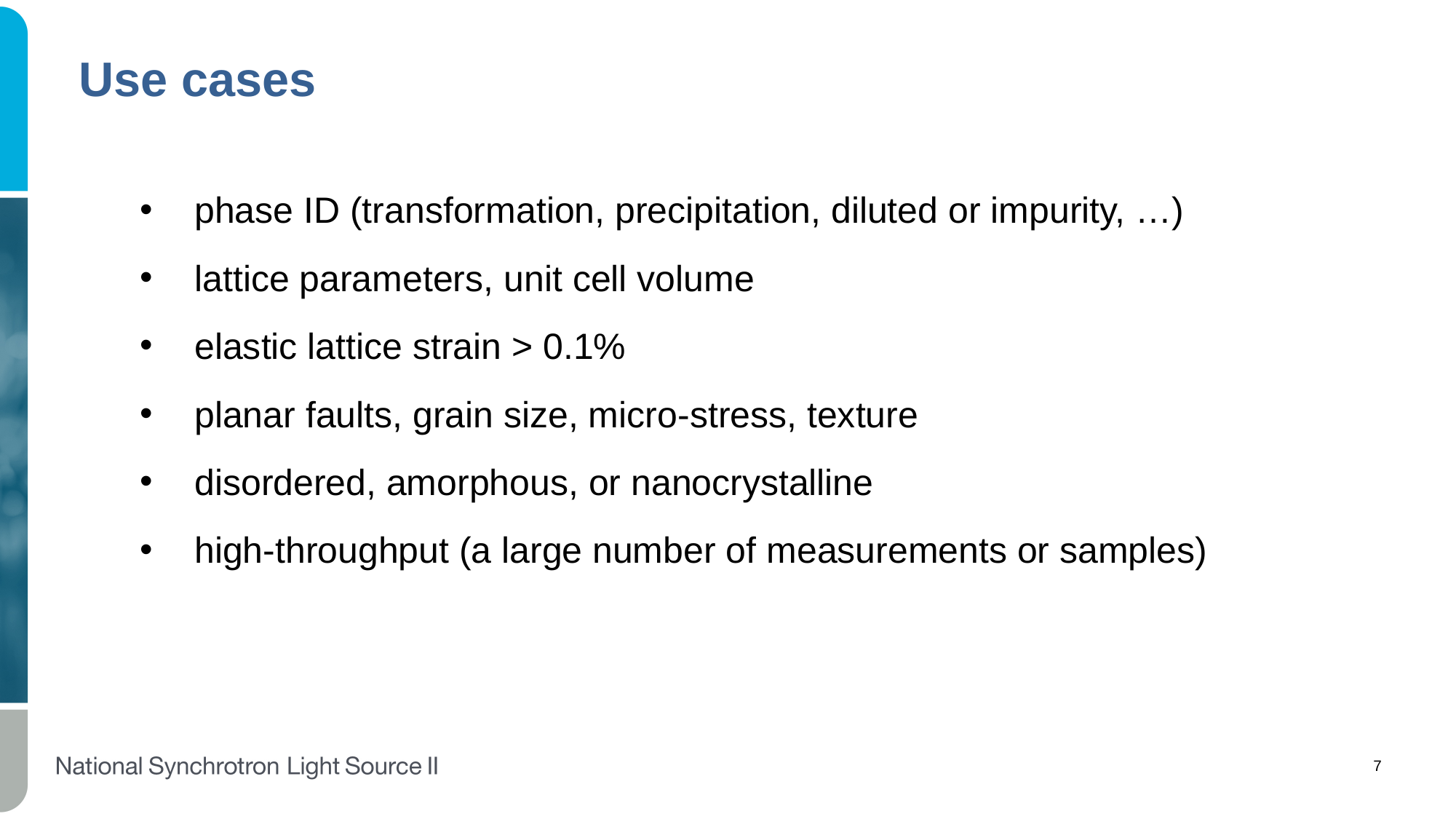

# Use cases
phase ID (transformation, precipitation, diluted or impurity, …)
lattice parameters, unit cell volume
elastic lattice strain > 0.1%
planar faults, grain size, micro-stress, texture
disordered, amorphous, or nanocrystalline
high-throughput (a large number of measurements or samples)